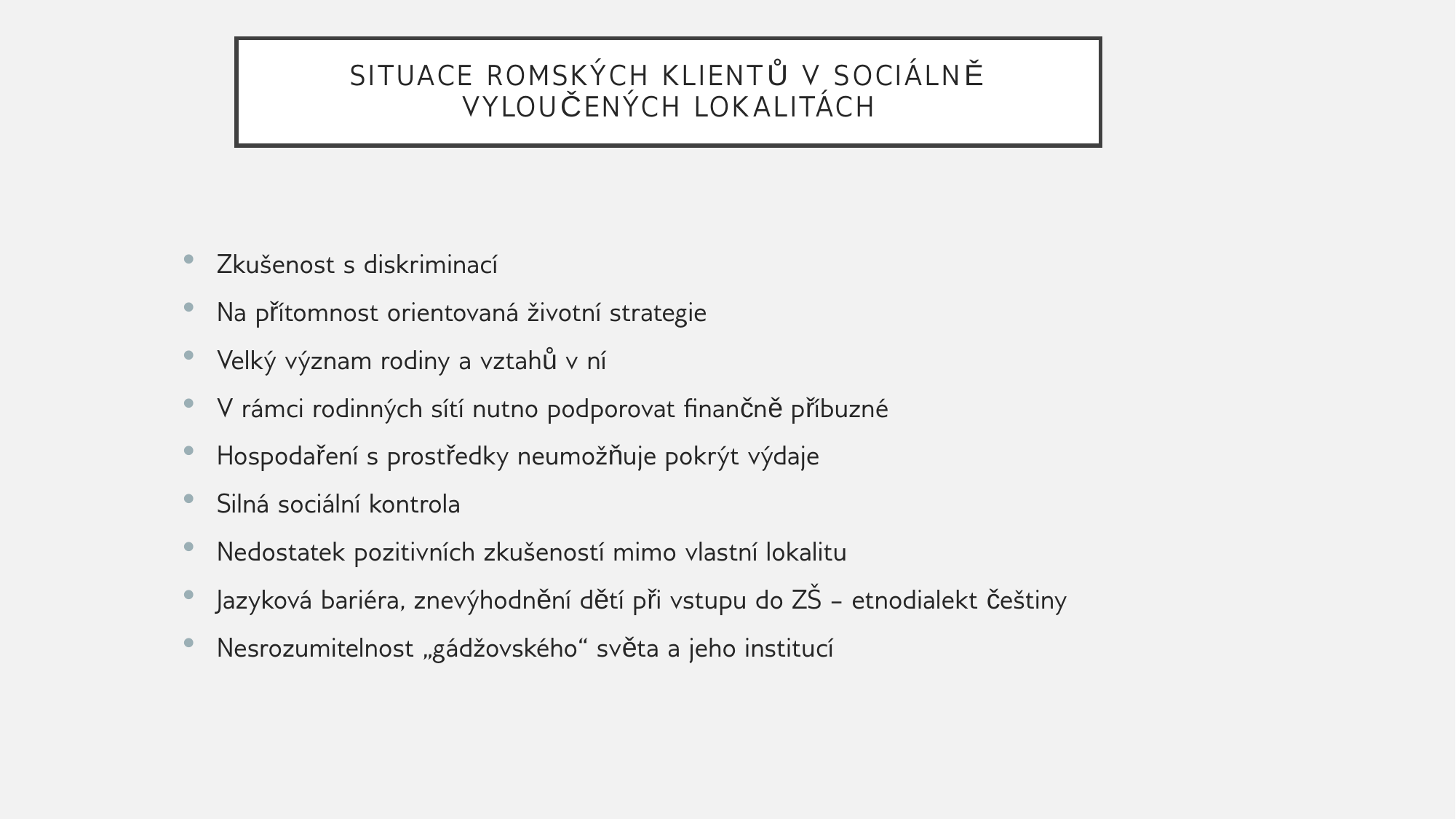

# Situace romských klientů v sociálně vyloučených lokalitách
Zkušenost s diskriminací
Na přítomnost orientovaná životní strategie
Velký význam rodiny a vztahů v ní
V rámci rodinných sítí nutno podporovat finančně příbuzné
Hospodaření s prostředky neumožňuje pokrýt výdaje
Silná sociální kontrola
Nedostatek pozitivních zkušeností mimo vlastní lokalitu
Jazyková bariéra, znevýhodnění dětí při vstupu do ZŠ – etnodialekt češtiny
Nesrozumitelnost „gádžovského“ světa a jeho institucí